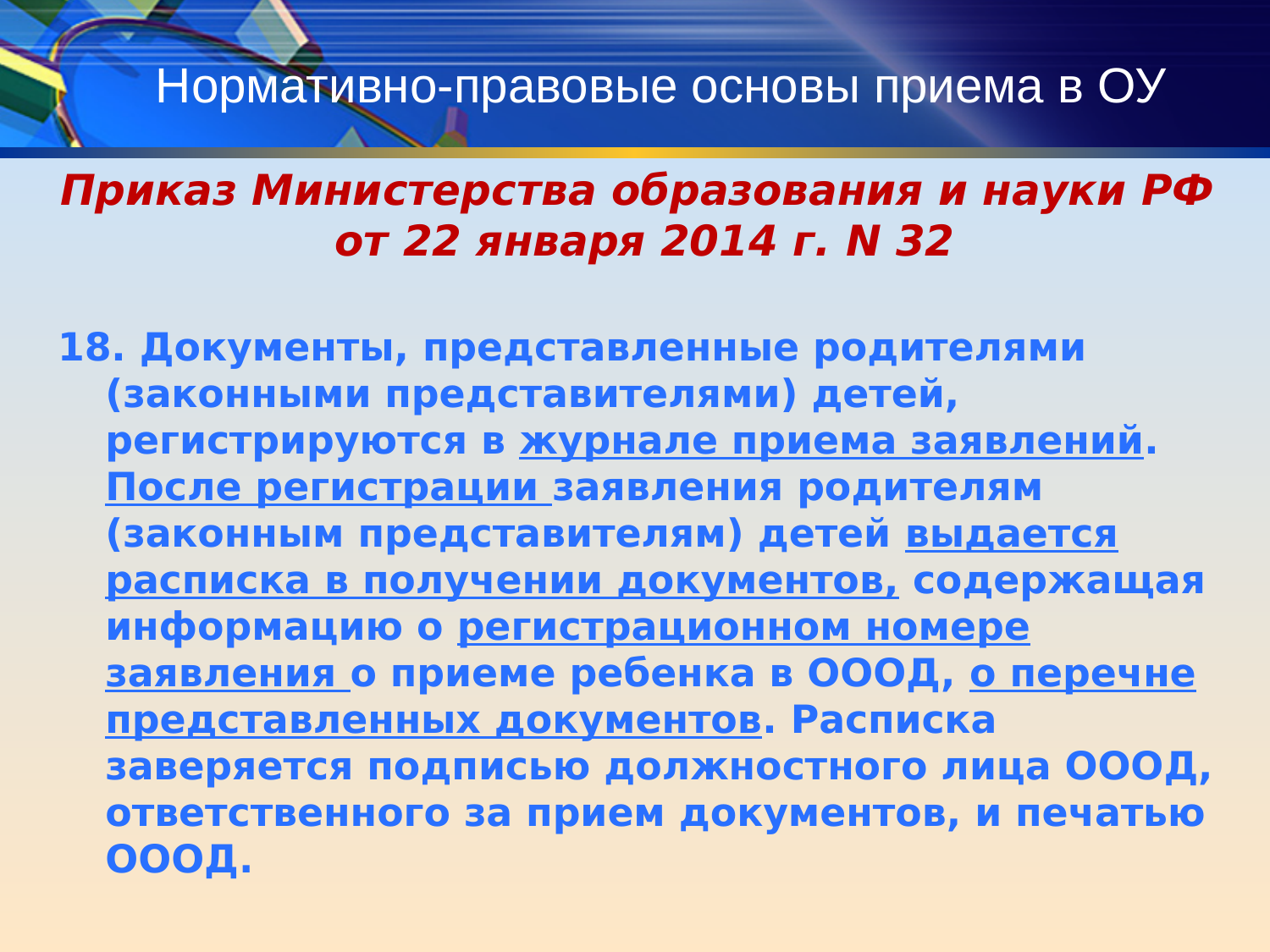

# Нормативно-правовые основы приема в ОУ
Приказ Министерства образования и науки РФ
от 22 января 2014 г. N 32

18. Документы, представленные родителями (законными представителями) детей, регистрируются в журнале приема заявлений. После регистрации заявления родителям (законным представителям) детей выдается расписка в получении документов, содержащая информацию о регистрационном номере заявления о приеме ребенка в ОООД, о перечне представленных документов. Расписка заверяется подписью должностного лица ОООД, ответственного за прием документов, и печатью ОООД.